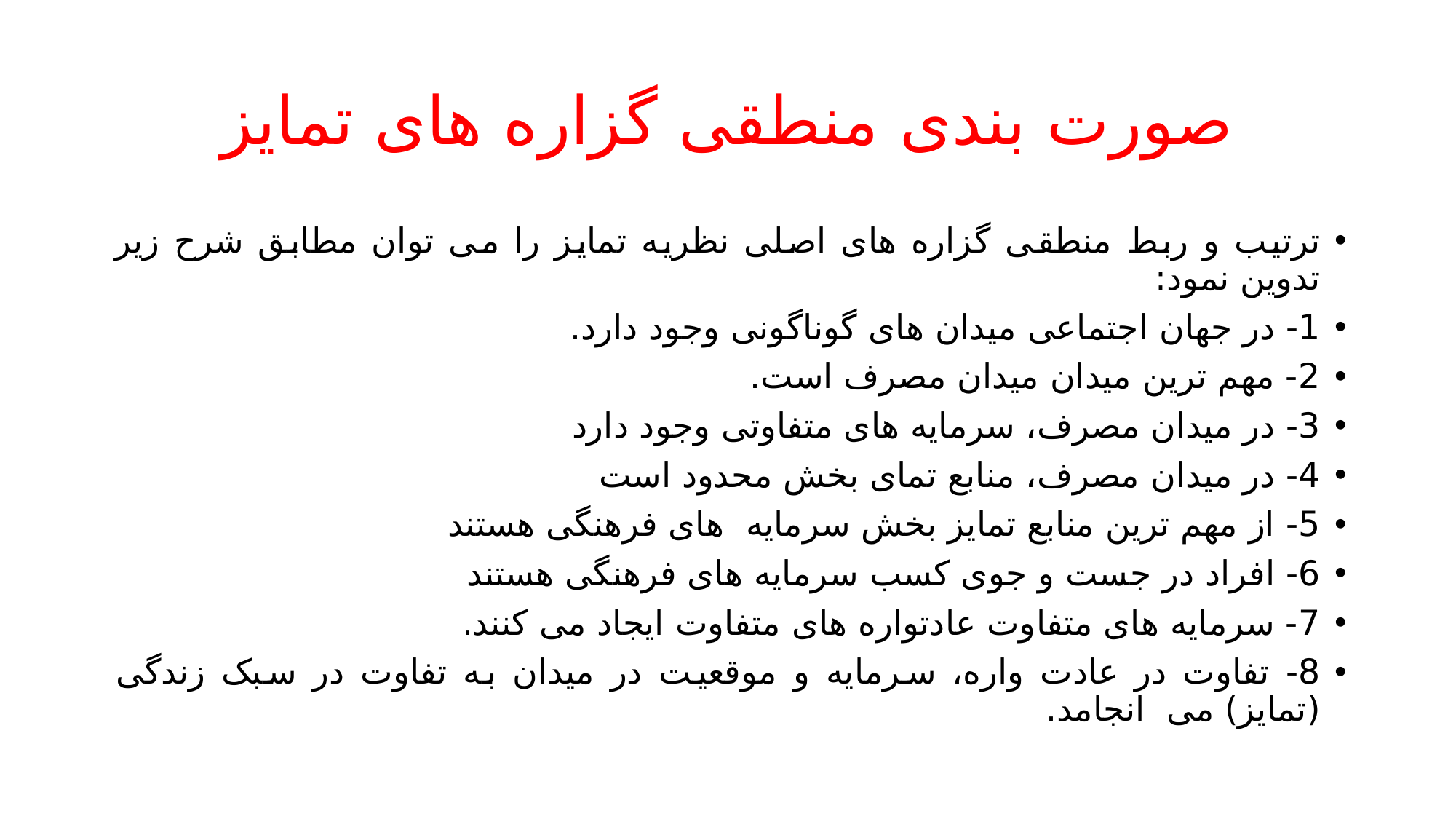

# صورت بندی منطقی گزاره های تمایز
ترتیب و ربط منطقی گزاره های اصلی نظریه تمایز را می توان مطابق شرح زیر تدوین نمود:
1- در جهان اجتماعی میدان های گوناگونی وجود دارد.
2- مهم ترین میدان میدان مصرف است.
3- در میدان مصرف، سرمایه های متفاوتی وجود دارد
4- در میدان مصرف، منابع تمای بخش محدود است
5- از مهم ترین منابع تمایز بخش سرمایه  های فرهنگی هستند
6- افراد در جست و جوی کسب سرمایه های فرهنگی هستند
7- سرمایه های متفاوت عادتواره های متفاوت ایجاد می کنند.
8- تفاوت در عادت واره، سرمایه و موقعیت در میدان به تفاوت در سبک زندگی (تمایز) می  انجامد.